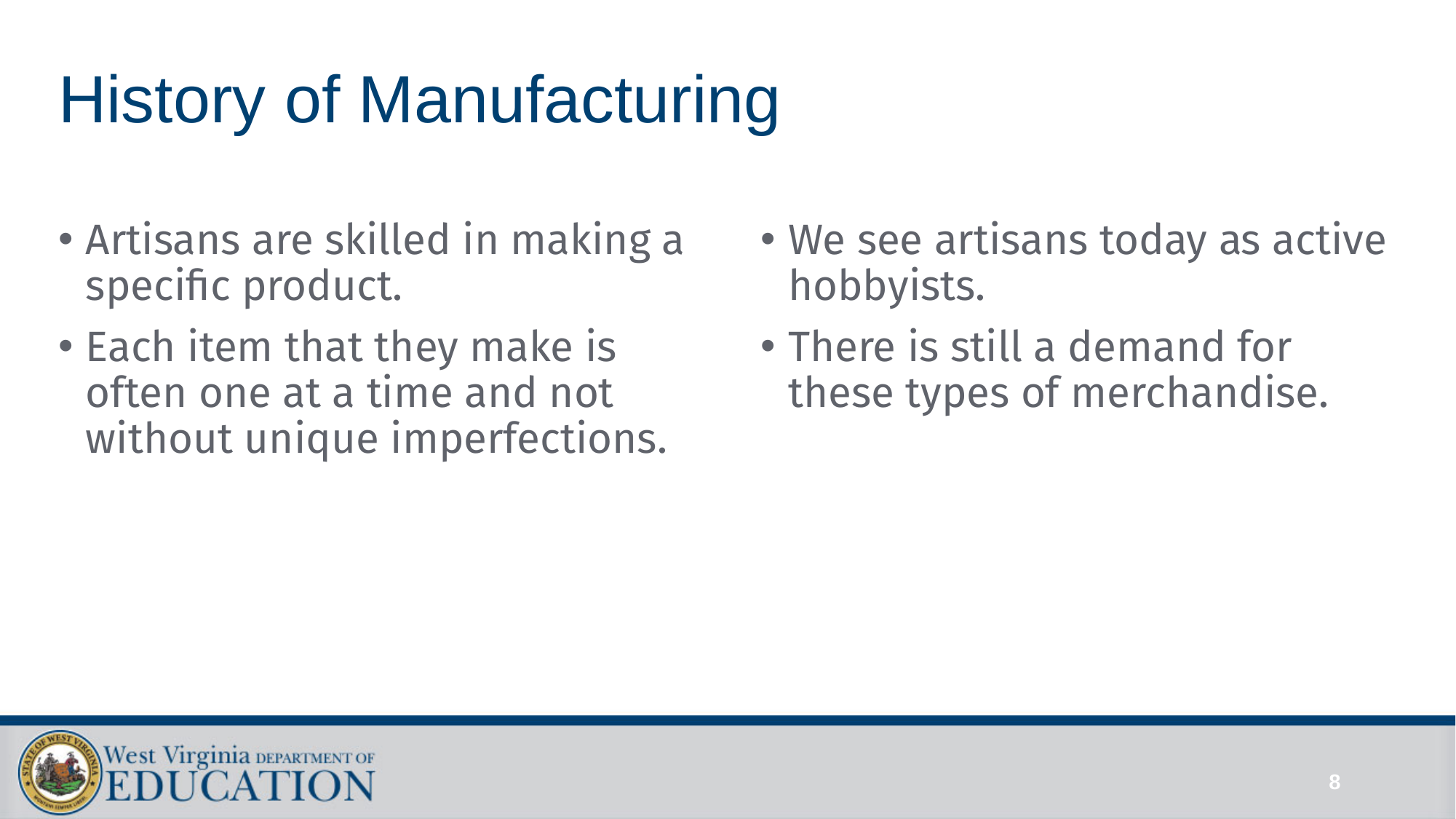

# History of Manufacturing
Artisans are skilled in making a specific product.
Each item that they make is often one at a time and not without unique imperfections.

We see artisans today as active hobbyists.
There is still a demand for these types of merchandise.
8